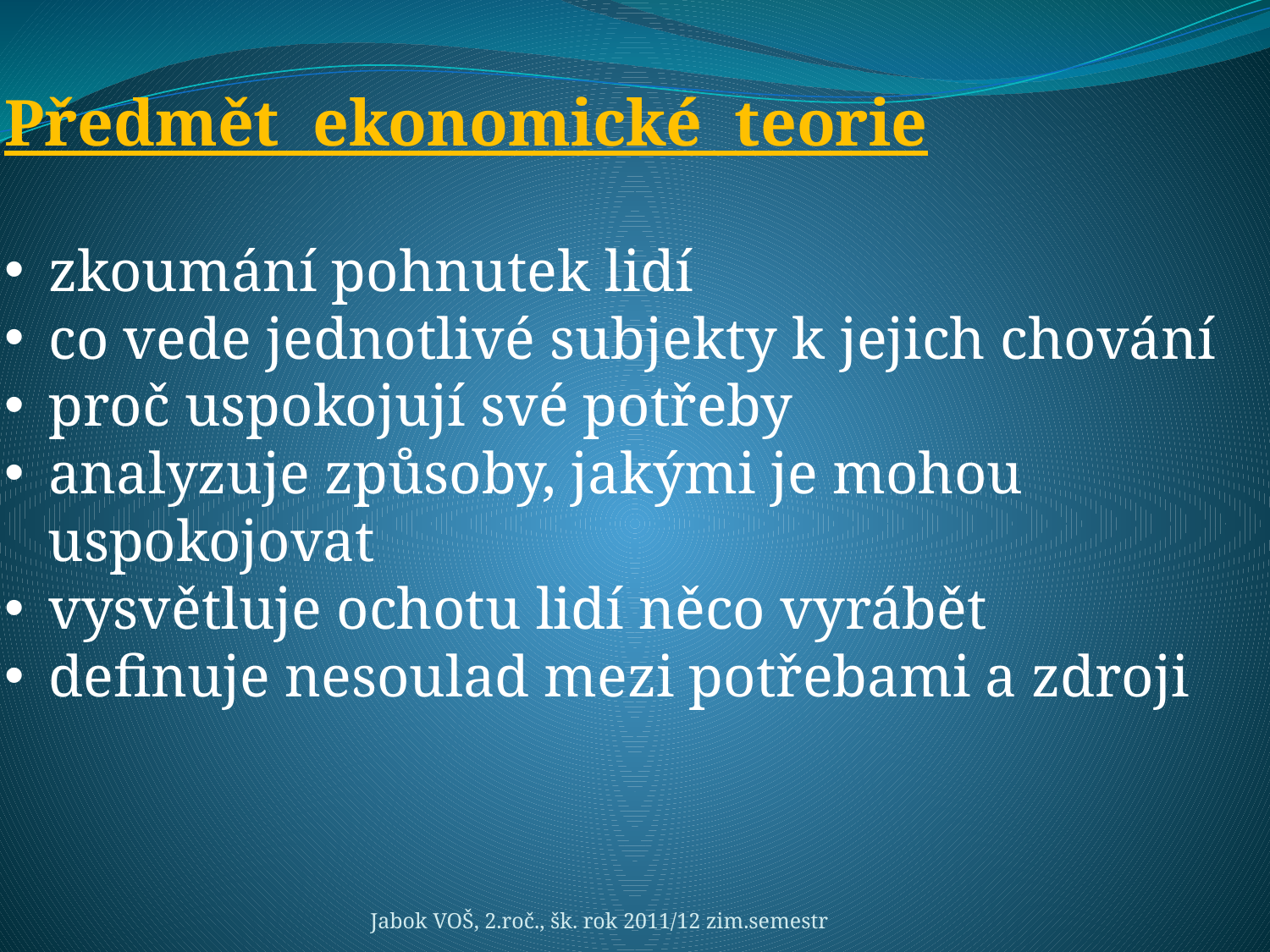

Předmět  ekonomické  teorie

 zkoumání pohnutek lidí
 co vede jednotlivé subjekty k jejich chování
 proč uspokojují své potřeby
 analyzuje způsoby, jakými je mohou
   uspokojovat
 vysvětluje ochotu lidí něco vyrábět
 definuje nesoulad mezi potřebami a zdroji

Jabok VOŠ, 2.roč., šk. rok 2011/12 zim.semestr